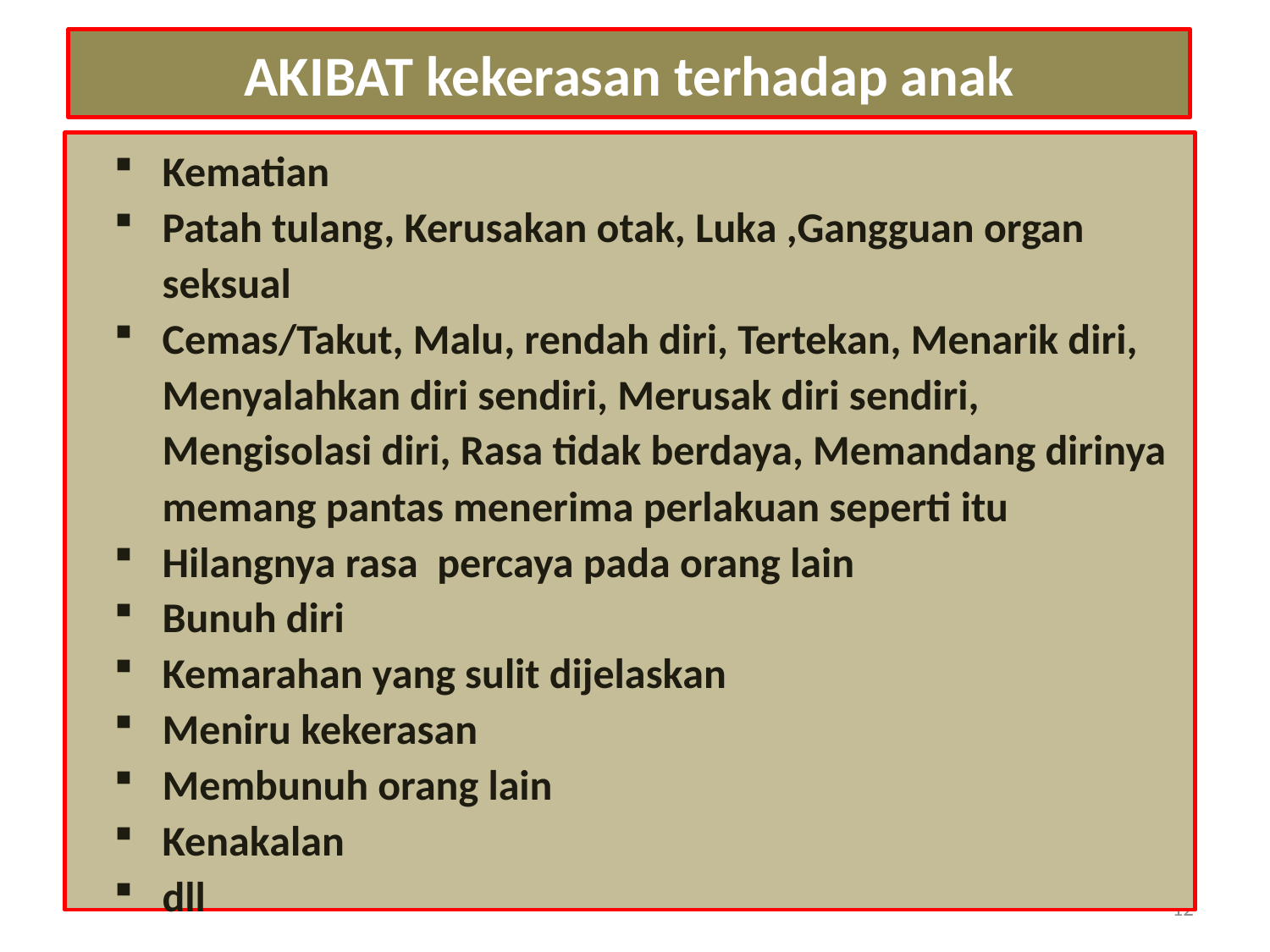

# AKIBAT kekerasan terhadap anak
Kematian
Patah tulang, Kerusakan otak, Luka ,Gangguan organ seksual
Cemas/Takut, Malu, rendah diri, Tertekan, Menarik diri, Menyalahkan diri sendiri, Merusak diri sendiri, Mengisolasi diri, Rasa tidak berdaya, Memandang dirinya memang pantas menerima perlakuan seperti itu
Hilangnya rasa  percaya pada orang lain
Bunuh diri
Kemarahan yang sulit dijelaskan
Meniru kekerasan
Membunuh orang lain
Kenakalan
dll

12